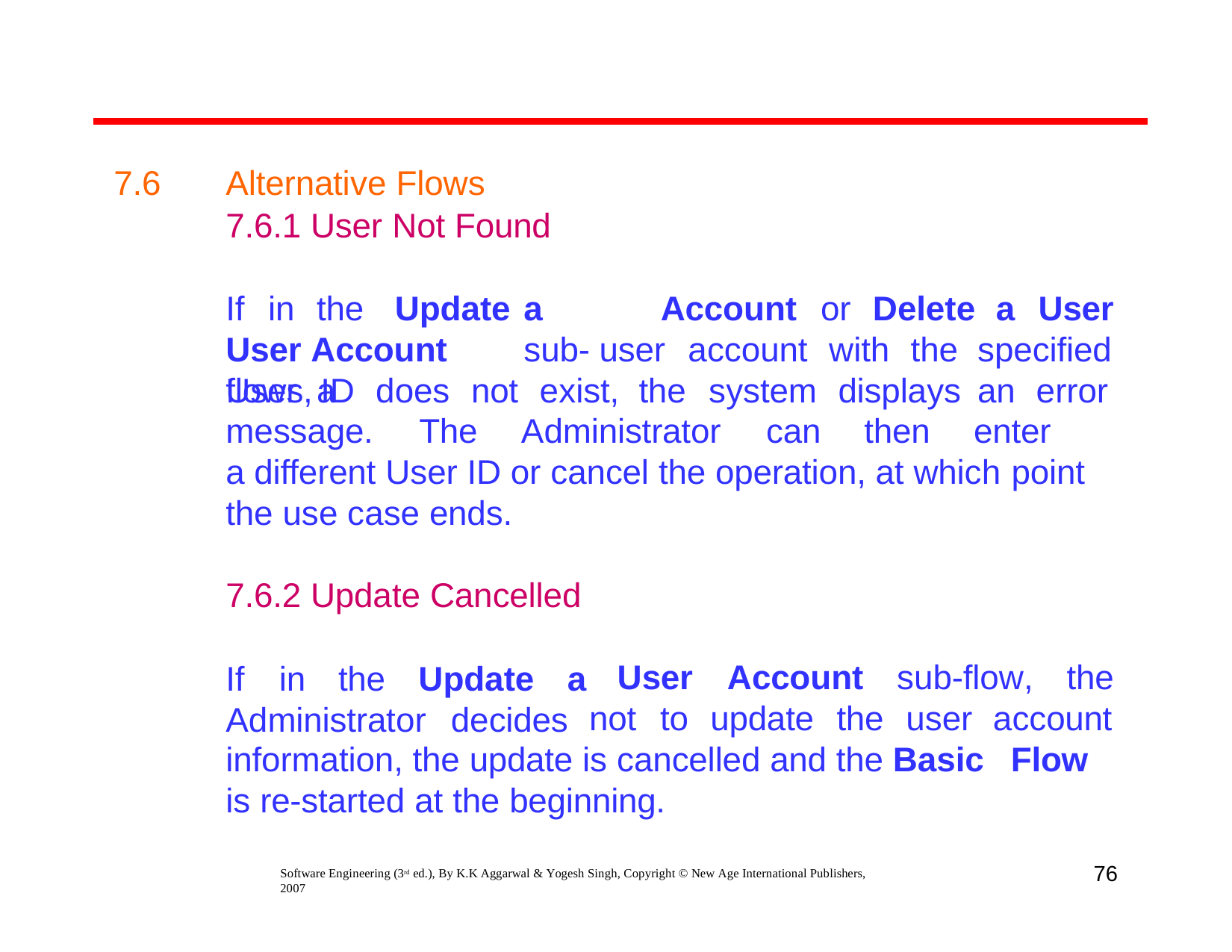

7.6
Alternative Flows
7.6.1 User Not Found
If	in	the	 Update	a	 User Account	sub-flows,	a
Account	or	Delete
a  User specified an  error
user	account	with	the
User	ID	does	not	exist,
the	system	displays
message.	The	Administrator	can	then	enter	a different User ID or cancel the operation, at which	point the use case ends.
7.6.2 Update Cancelled

If	in	the	Update	a
Administrator	decides
User	Account	sub-flow,	the
not	to	update	the	user
account
Flow
information, the update is cancelled and the Basic
is re-started at the beginning.
76
Software Engineering (3rd  ed.), By K.K Aggarwal & Yogesh Singh, Copyright © New Age International Publishers, 2007